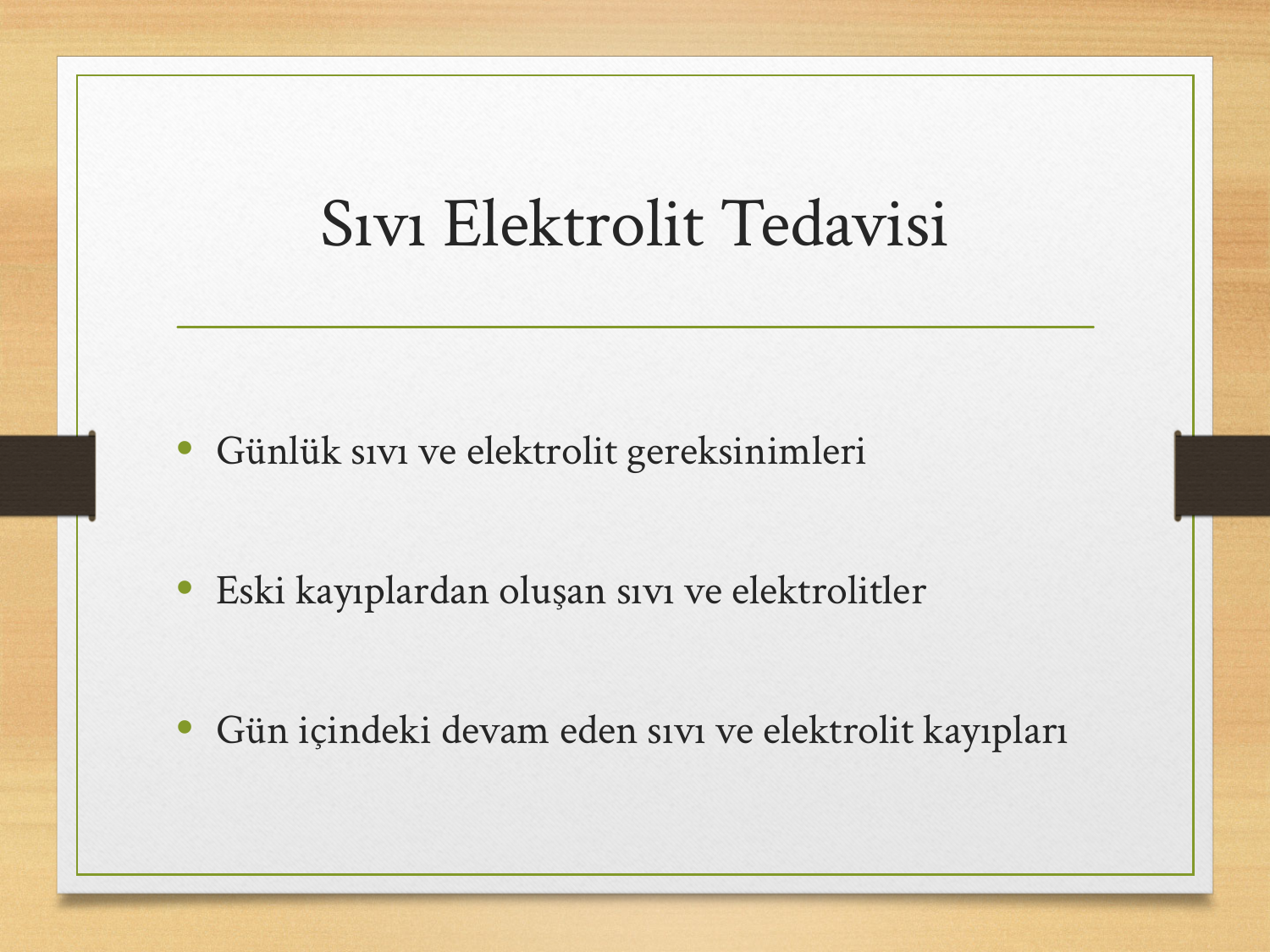

# Sıvı Elektrolit Tedavisi

Günlük sıvı ve elektrolit gereksinimleri

Eski kayıplardan oluşan sıvı ve elektrolitler

Gün içindeki devam eden sıvı ve elektrolit kayıpları